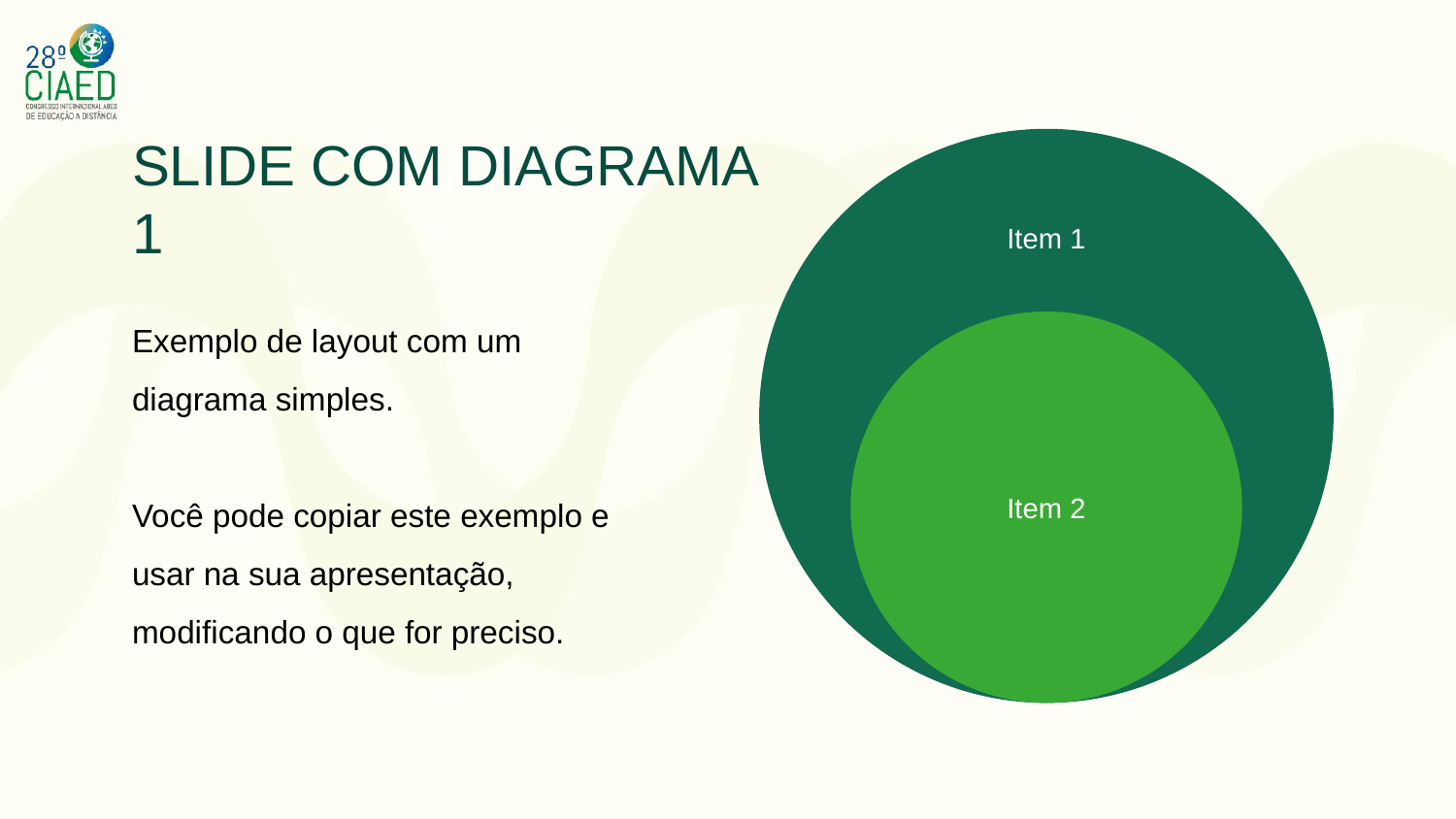

SLIDE COM DIAGRAMA 1

Item 1
Exemplo de layout com um diagrama simples.

Você pode copiar este exemplo e usar na sua apresentação, modificando o que for preciso.

Item 2